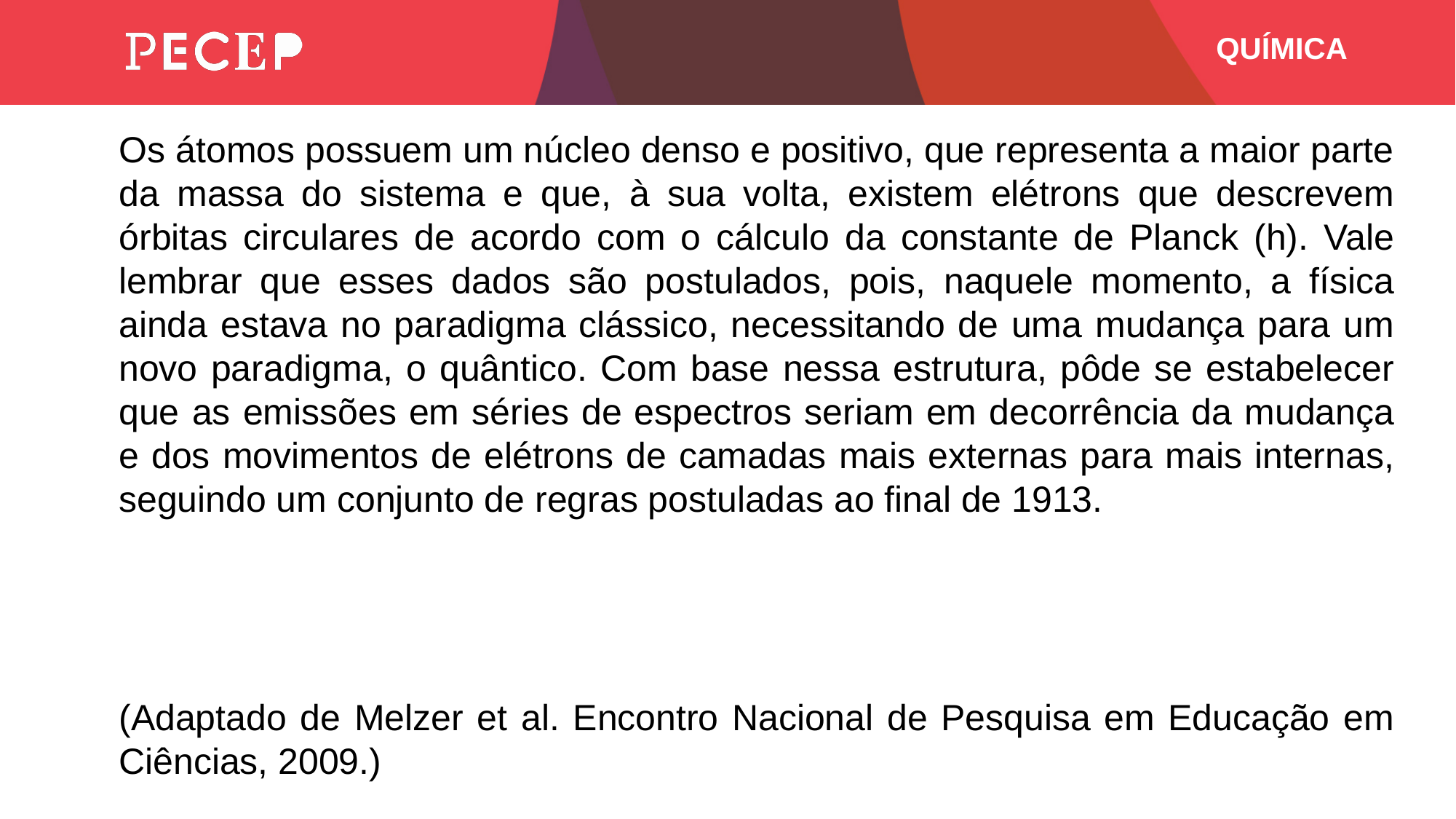

Os átomos possuem um núcleo denso e positivo, que representa a maior parte da massa do sistema e que, à sua volta, existem elétrons que descrevem órbitas circulares de acordo com o cálculo da constante de Planck (h). Vale lembrar que esses dados são postulados, pois, naquele momento, a física ainda estava no paradigma clássico, necessitando de uma mudança para um novo paradigma, o quântico. Com base nessa estrutura, pôde se estabelecer que as emissões em séries de espectros seriam em decorrência da mudança e dos movimentos de elétrons de camadas mais externas para mais internas, seguindo um conjunto de regras postuladas ao final de 1913.

(Adaptado de Melzer et al. Encontro Nacional de Pesquisa em Educação em Ciências, 2009.)